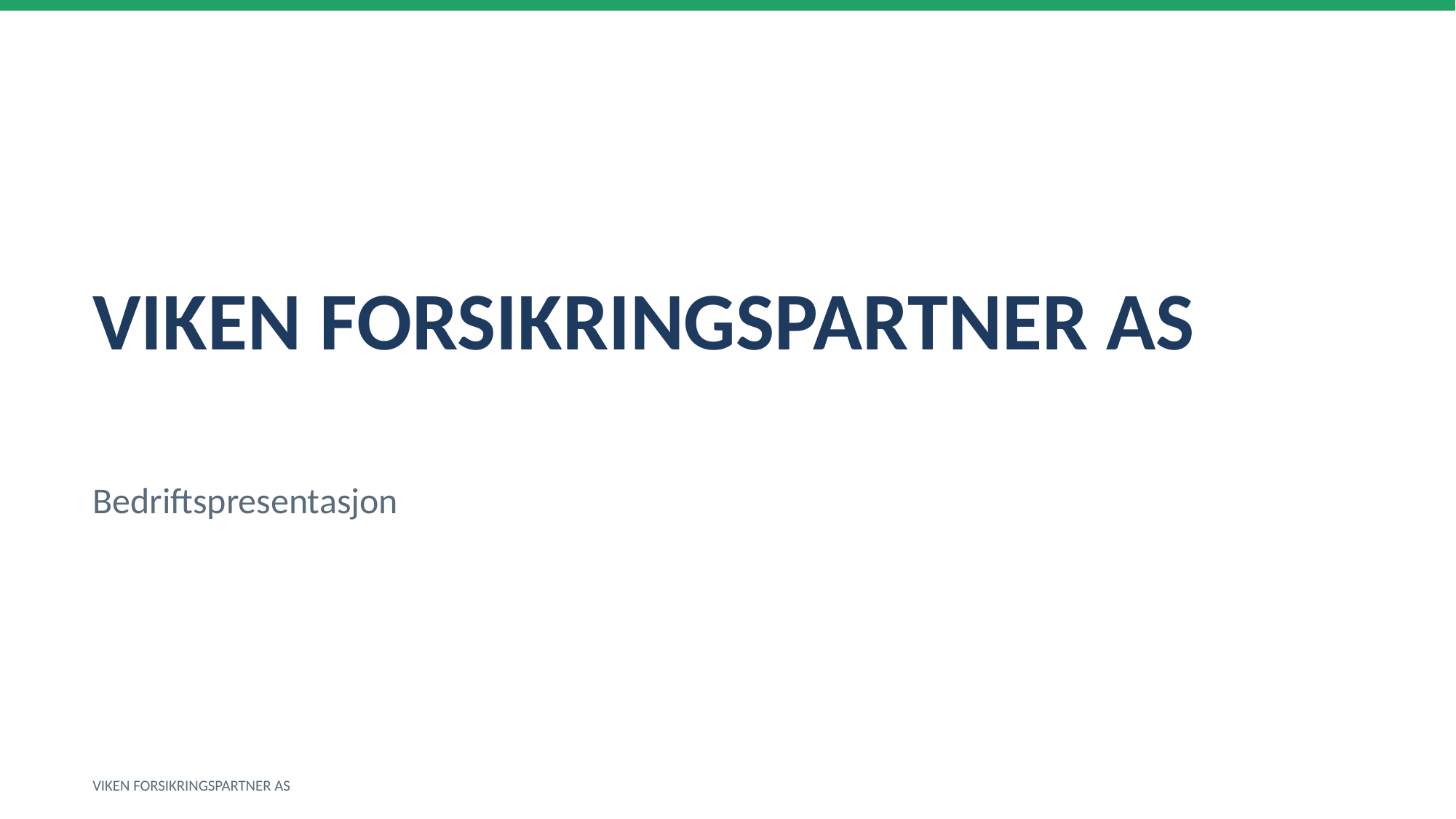

VIKEN FORSIKRINGSPARTNER AS
Bedriftspresentasjon
VIKEN FORSIKRINGSPARTNER AS